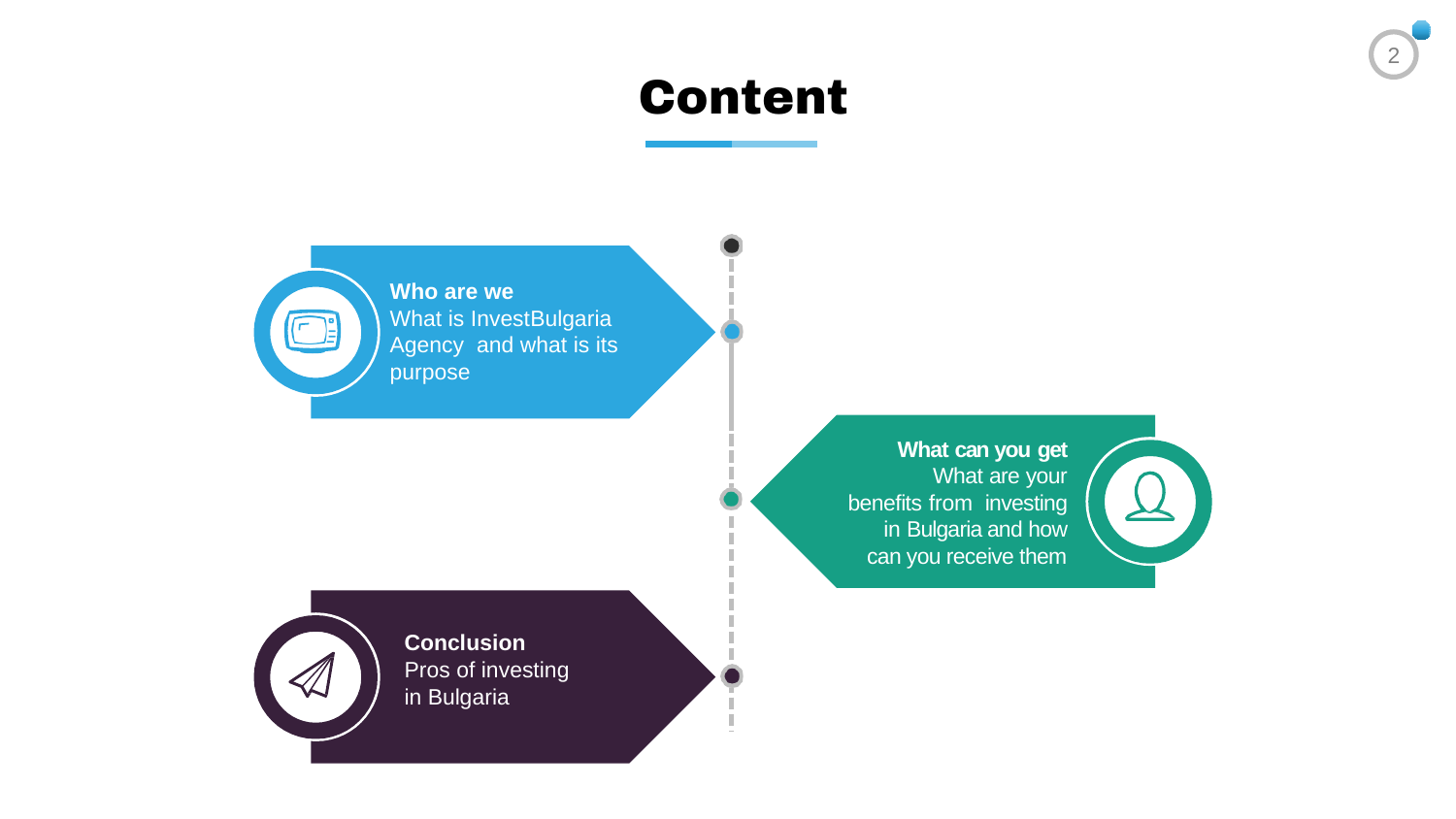

2
# Content

Who are we
What is InvestBulgaria Agency  and what is its purpose

What can you get
What are your benefits from  investing in Bulgaria and how can you receive them

Conclusion
Pros of investing in Bulgaria